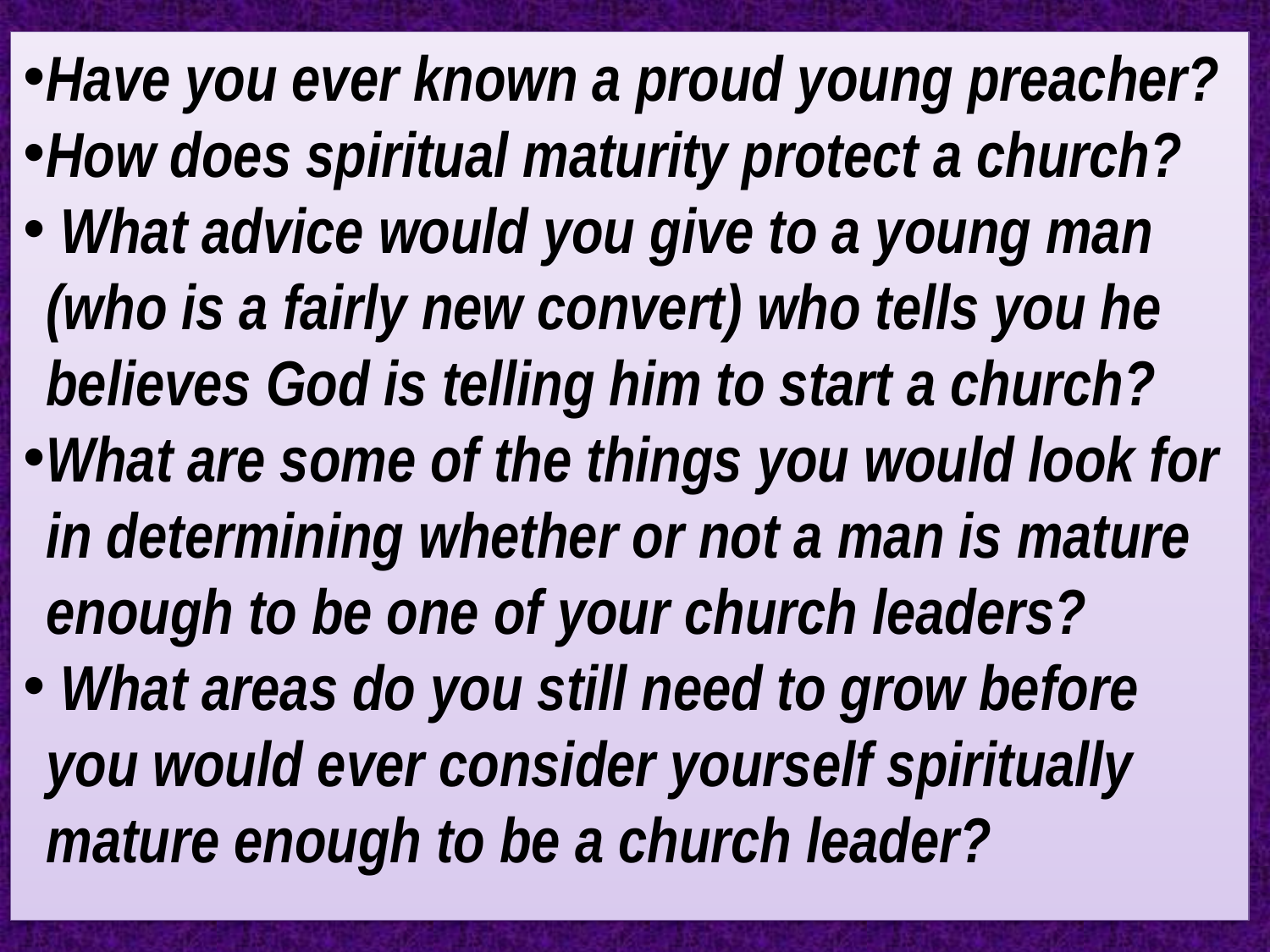

Have you ever known a proud young preacher?
How does spiritual maturity protect a church?
 What advice would you give to a young man (who is a fairly new convert) who tells you he believes God is telling him to start a church?
What are some of the things you would look for in determining whether or not a man is mature enough to be one of your church leaders?
 What areas do you still need to grow before you would ever consider yourself spiritually mature enough to be a church leader?